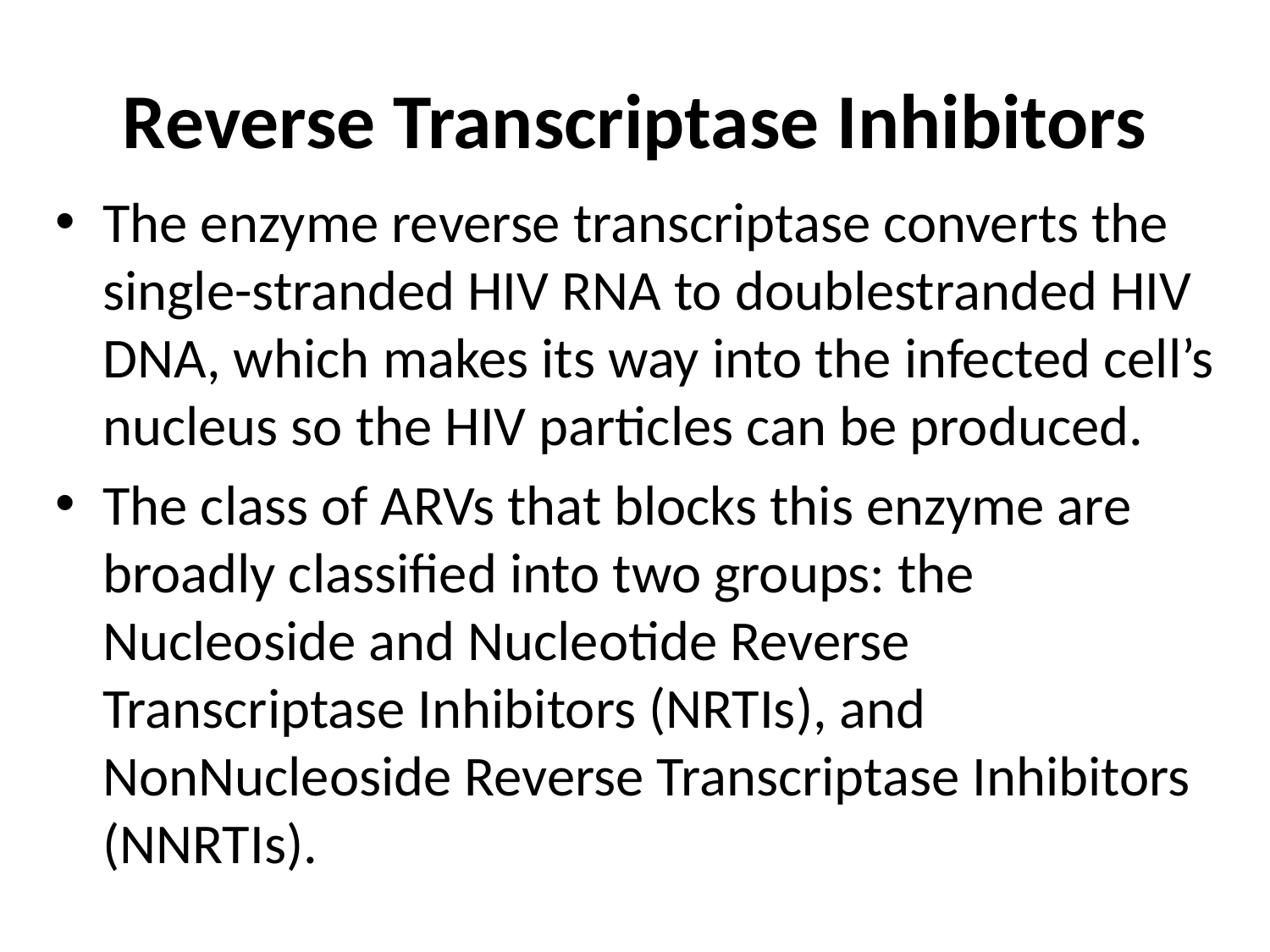

# Reverse Transcriptase Inhibitors
The enzyme reverse transcriptase converts the single-stranded HIV RNA to doublestranded HIV DNA, which makes its way into the infected cell’s nucleus so the HIV particles can be produced.
The class of ARVs that blocks this enzyme are broadly classified into two groups: the Nucleoside and Nucleotide Reverse Transcriptase Inhibitors (NRTIs), and NonNucleoside Reverse Transcriptase Inhibitors (NNRTIs).